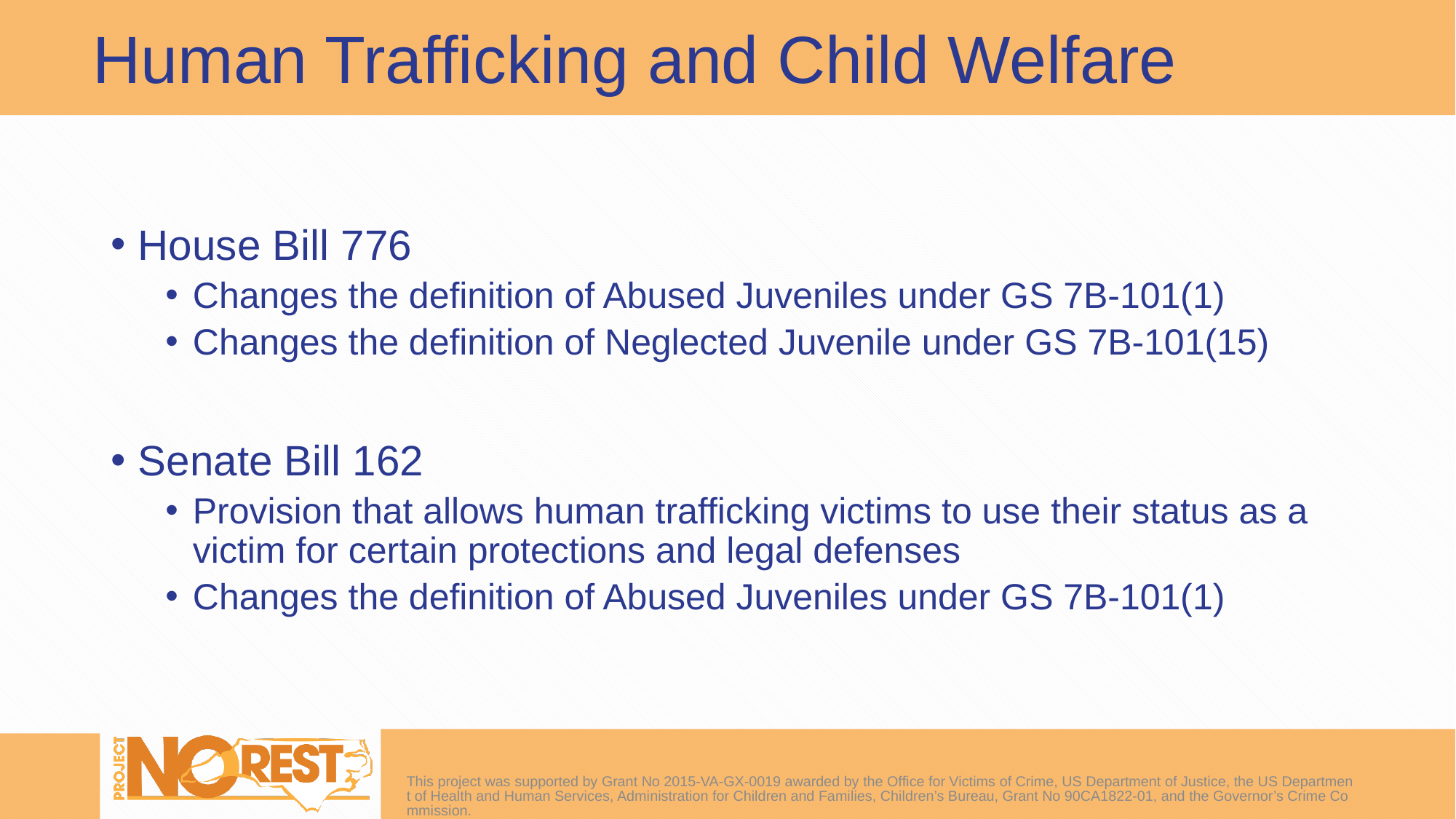

# Human Trafficking and Child Welfare
House Bill 776
Changes the definition of Abused Juveniles under GS 7B-101(1)
Changes the definition of Neglected Juvenile under GS 7B-101(15)

Senate Bill 162
Provision that allows human trafficking victims to use their status as a victim for certain protections and legal defenses
Changes the definition of Abused Juveniles under GS 7B-101(1)
This project was supported by Grant No 2015-VA-GX-0019 awarded by the Office for Victims of Crime, US Department of Justice, the US Department of Health and Human Services, Administration for Children and Families, Children’s Bureau, Grant No 90CA1822-01, and the Governor’s Crime Commission.
32